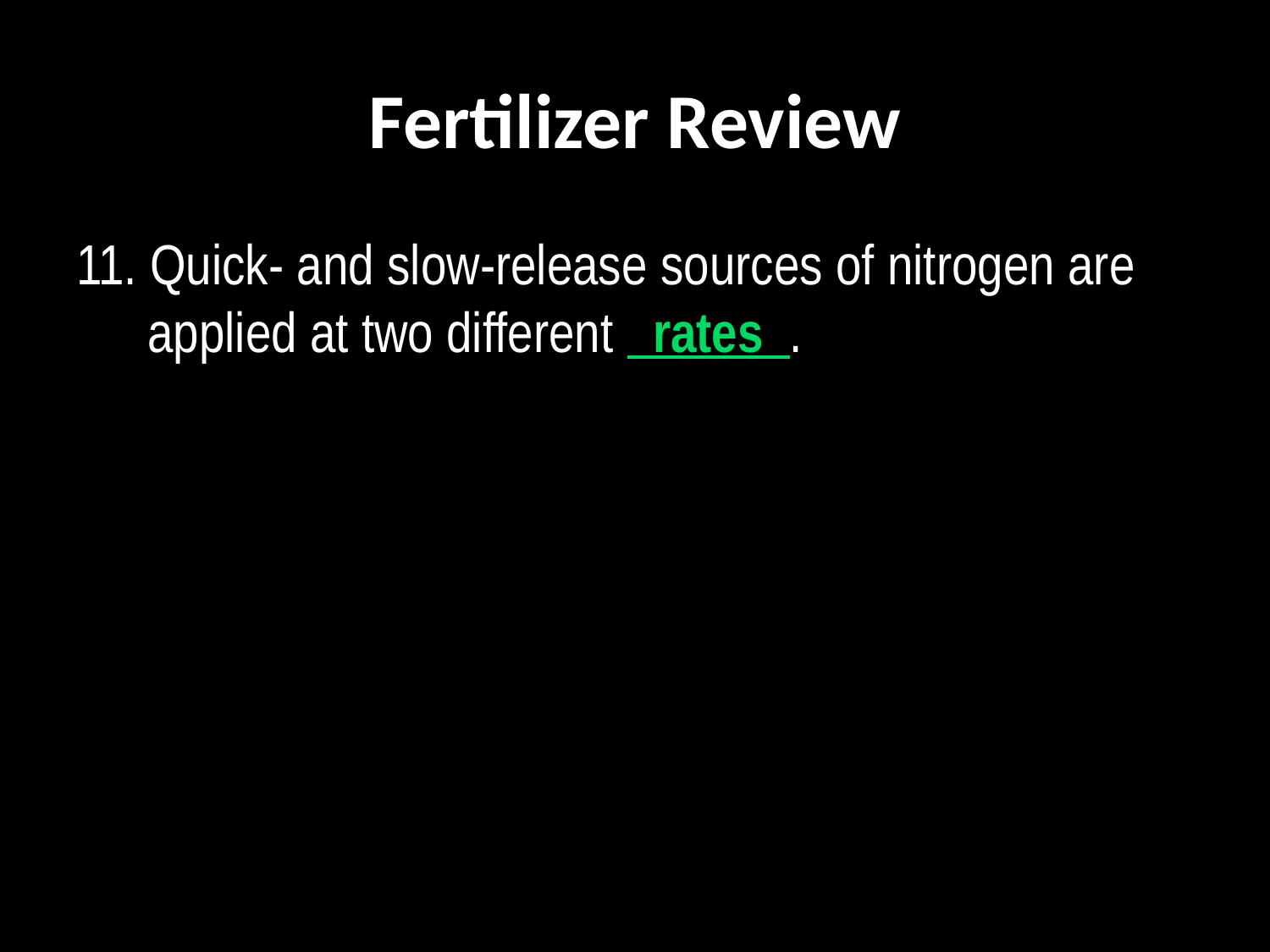

# Fertilizer Review
11. Quick- and slow-release sources of nitrogen are applied at two different   rates  .